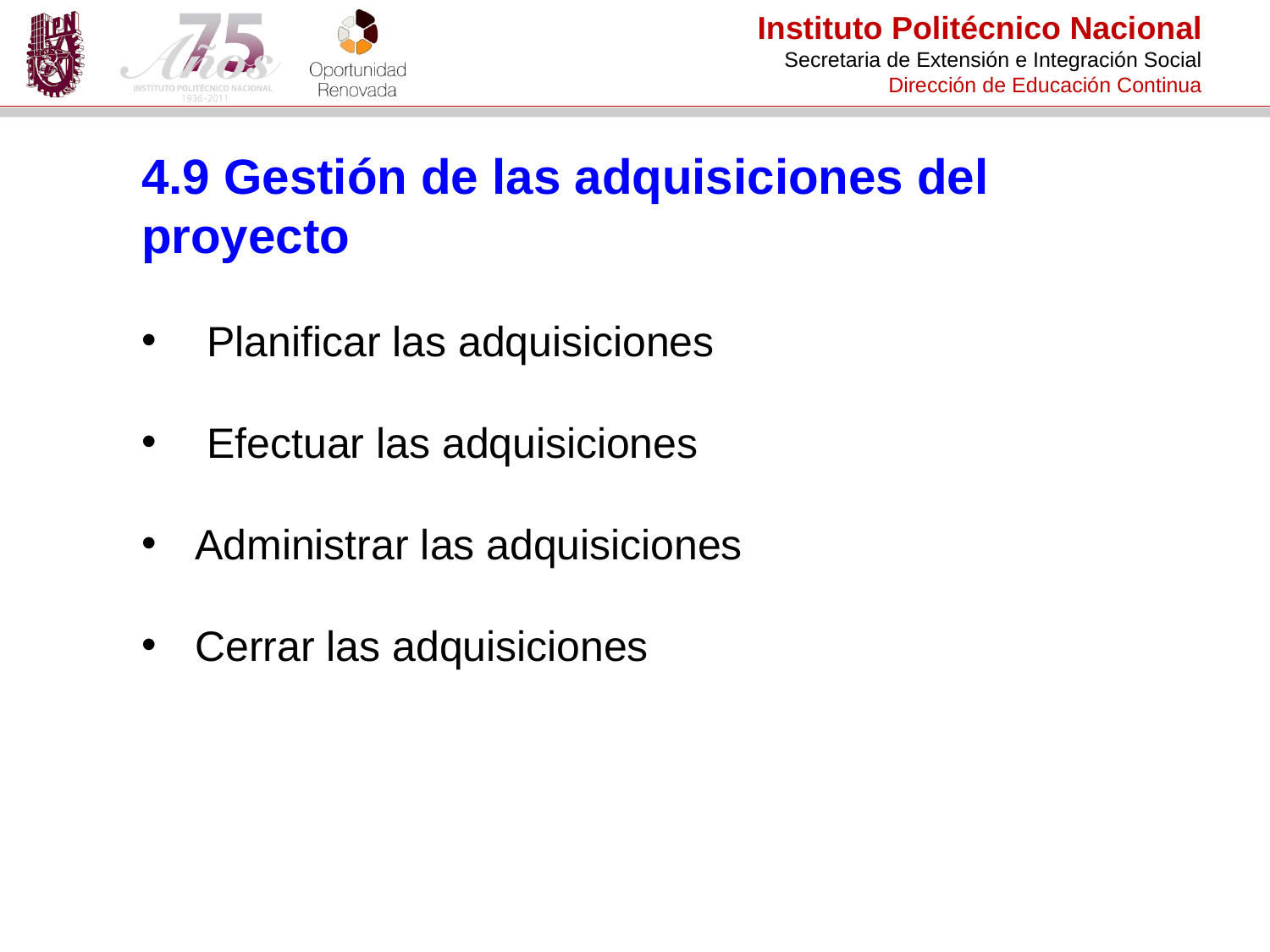

4.9 Gestión de las adquisiciones del proyecto

   Planificar las adquisiciones

   Efectuar las adquisiciones

  Administrar las adquisiciones

  Cerrar las adquisiciones